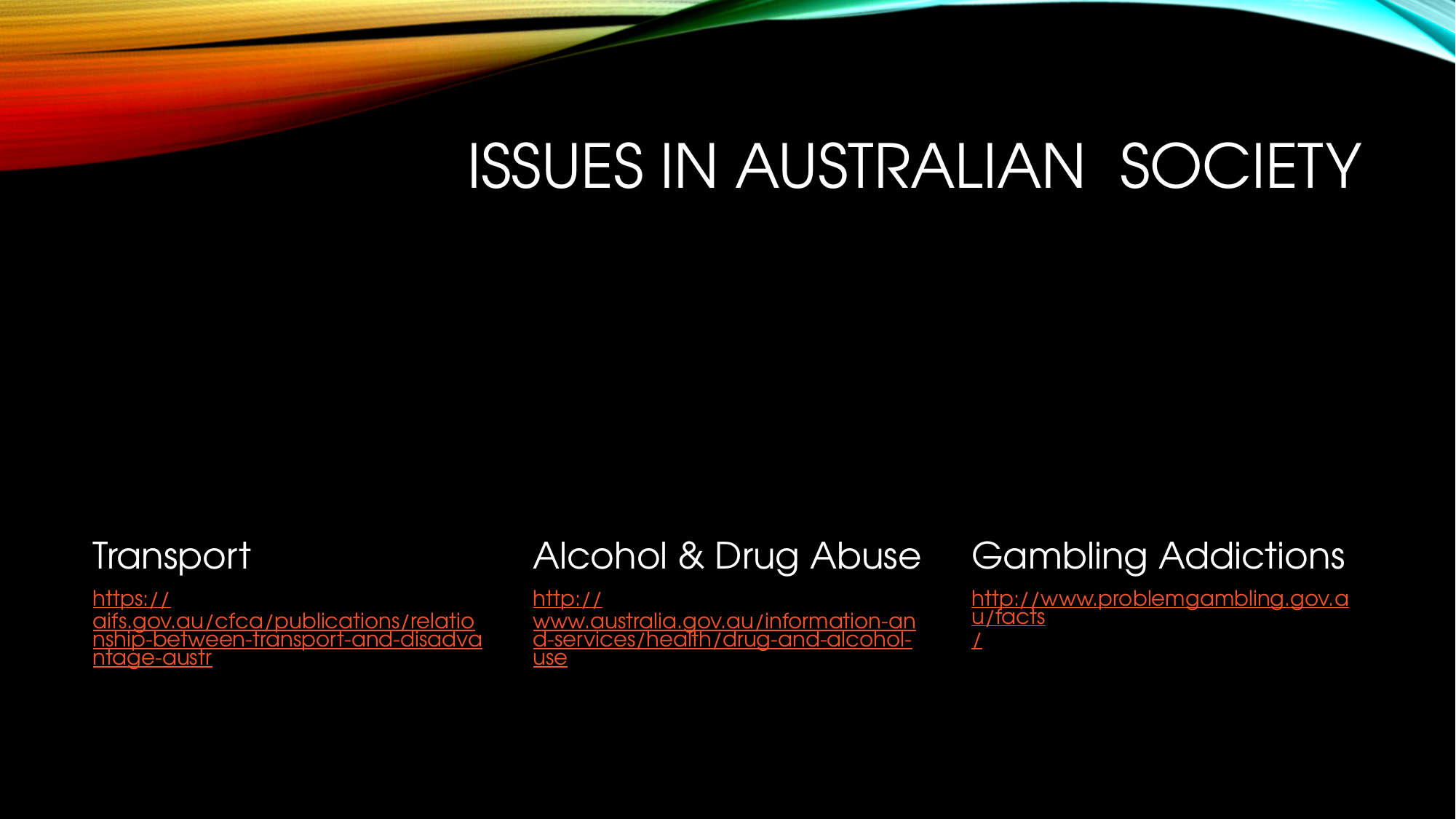

# Issues in Australian  society
Transport
Alcohol & Drug Abuse
Gambling Addictions
http://www.problemgambling.gov.au/facts/

http://www.australia.gov.au/information-and-services/health/drug-and-alcohol-use

https://aifs.gov.au/cfca/publications/relationship-between-transport-and-disadvantage-austr